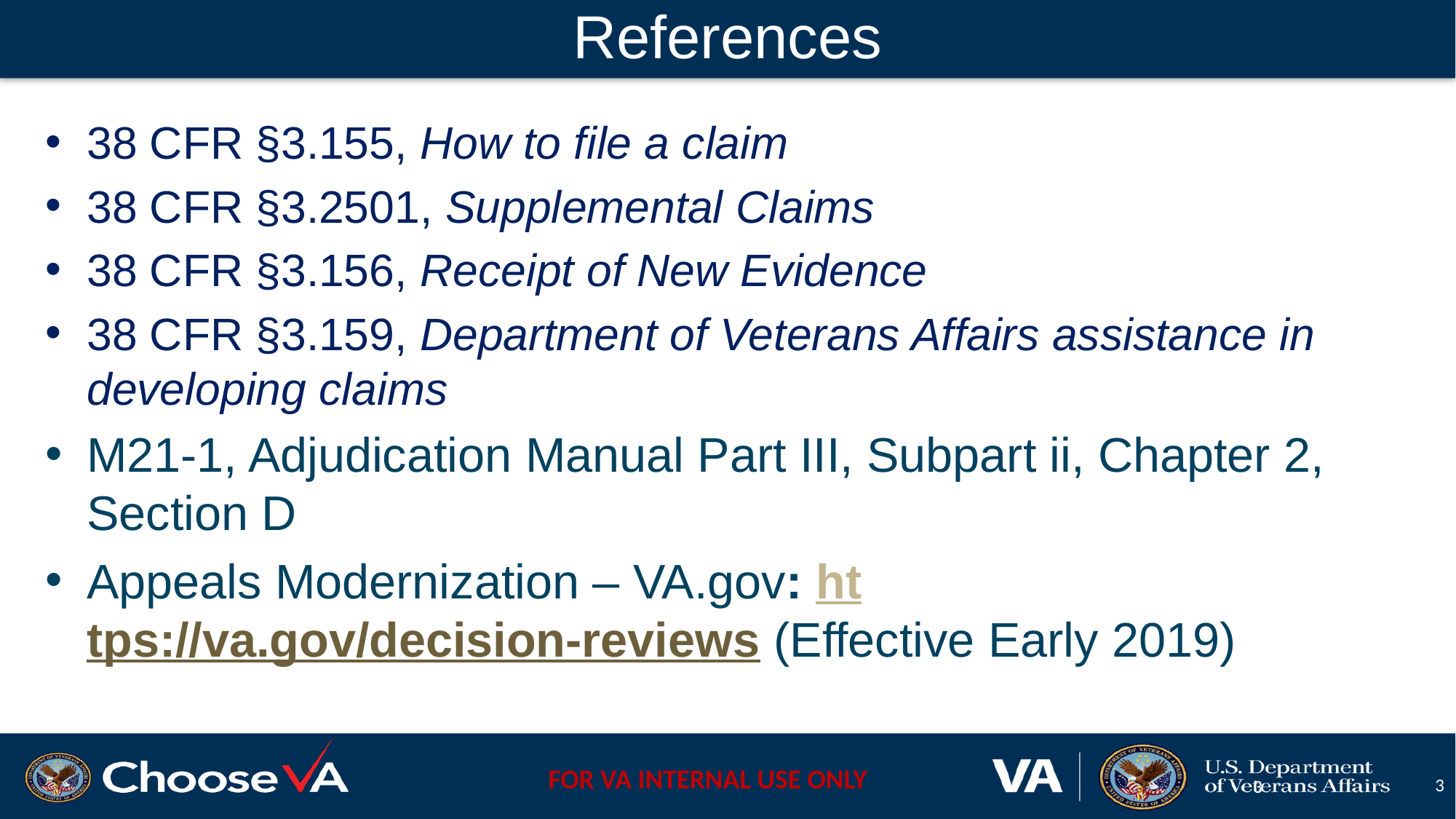

# References
38 CFR §3.155, How to file a claim
38 CFR §3.2501, Supplemental Claims
38 CFR §3.156, Receipt of New Evidence
38 CFR §3.159, Department of Veterans Affairs assistance in developing claims
M21-1, Adjudication Manual Part III, Subpart ii, Chapter 2, Section D
Appeals Modernization – VA.gov: https://va.gov/decision-reviews (Effective Early 2019)

3
3